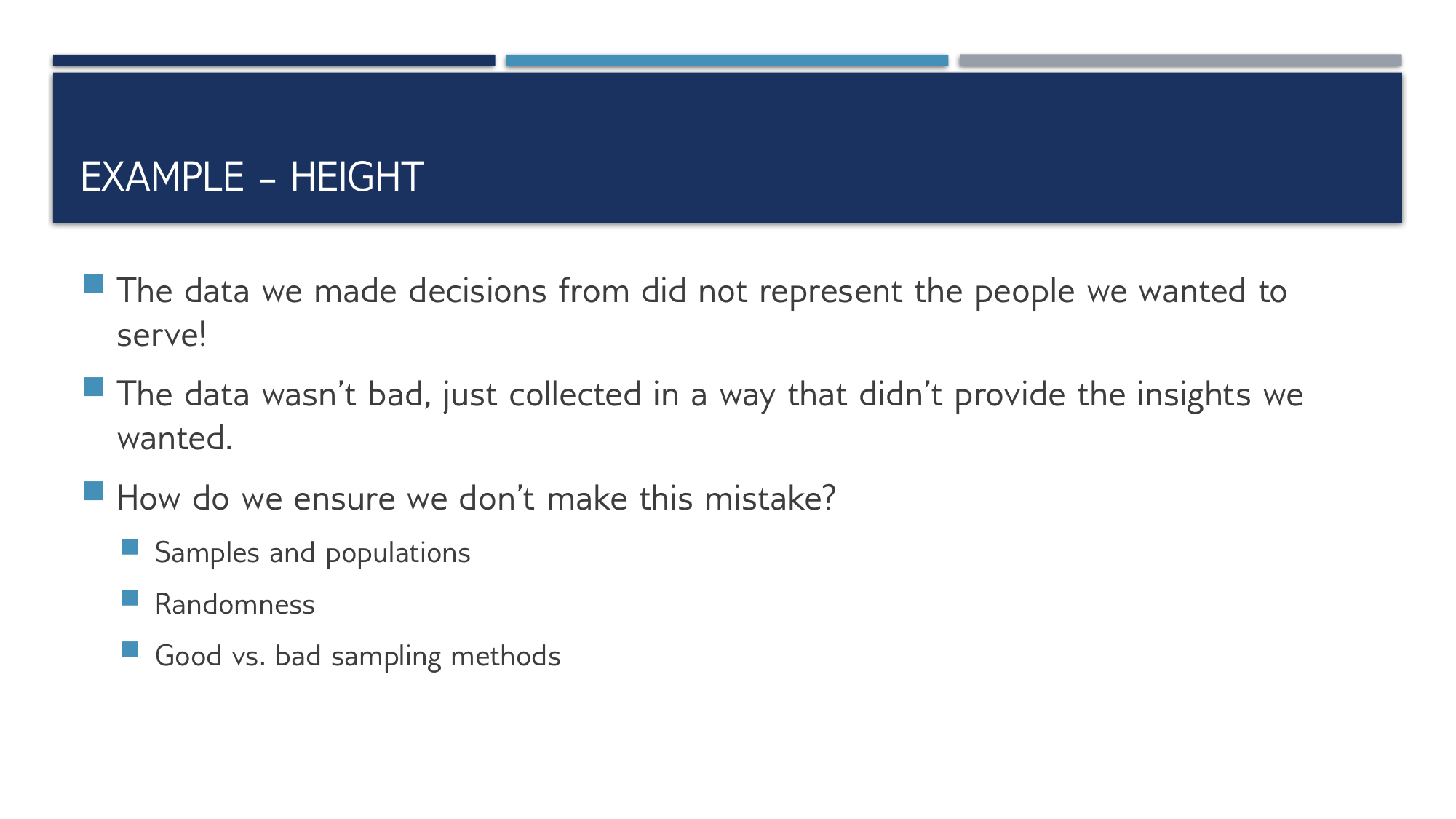

# Example – Height
The data we made decisions from did not represent the people we wanted to serve!
The data wasn’t bad, just collected in a way that didn’t provide the insights we wanted.
How do we ensure we don’t make this mistake?
Samples and populations
Randomness
Good vs. bad sampling methods